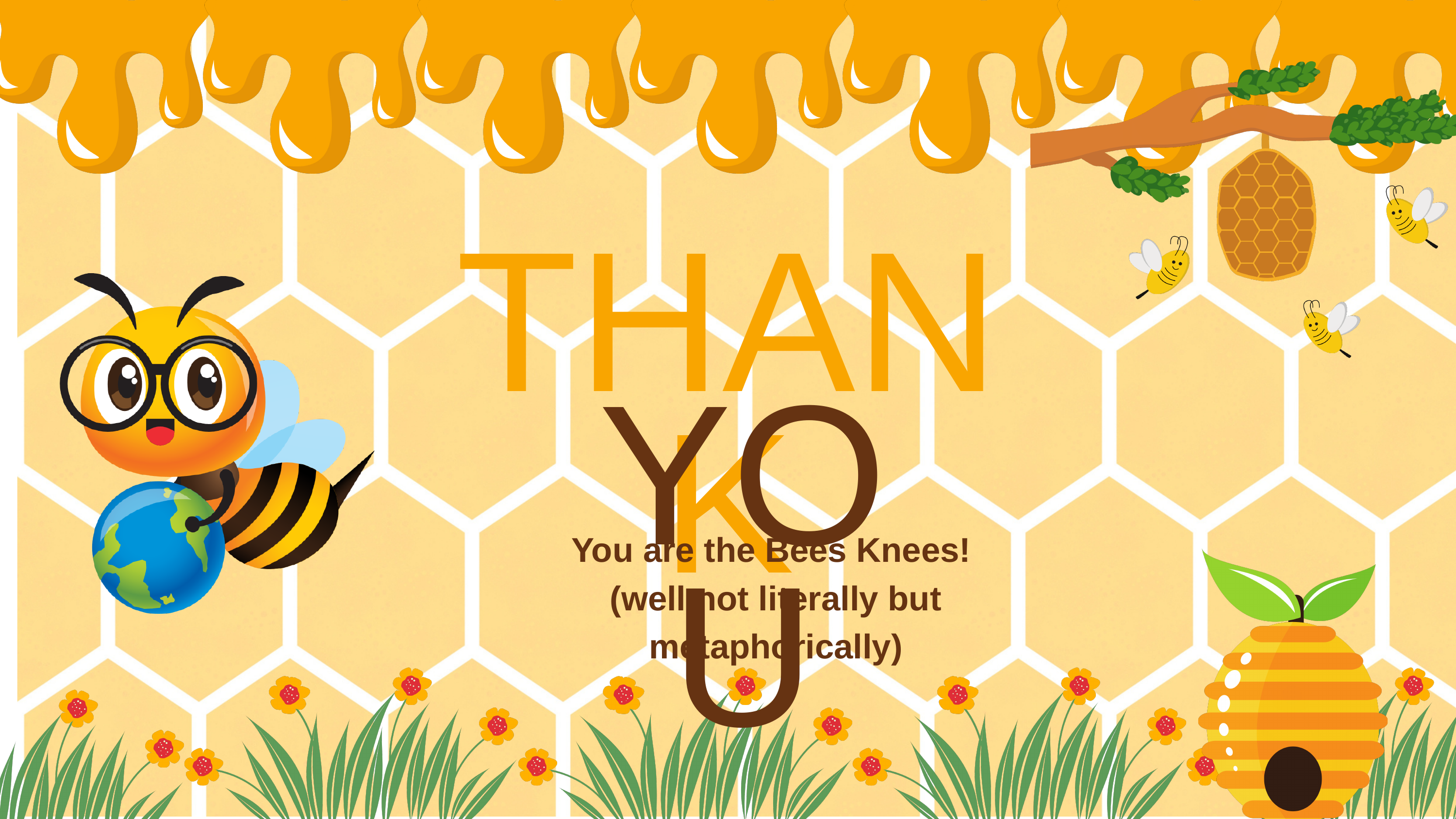

THANK

YOU
You are the Bees Knees!
(well not literally but metaphorically)